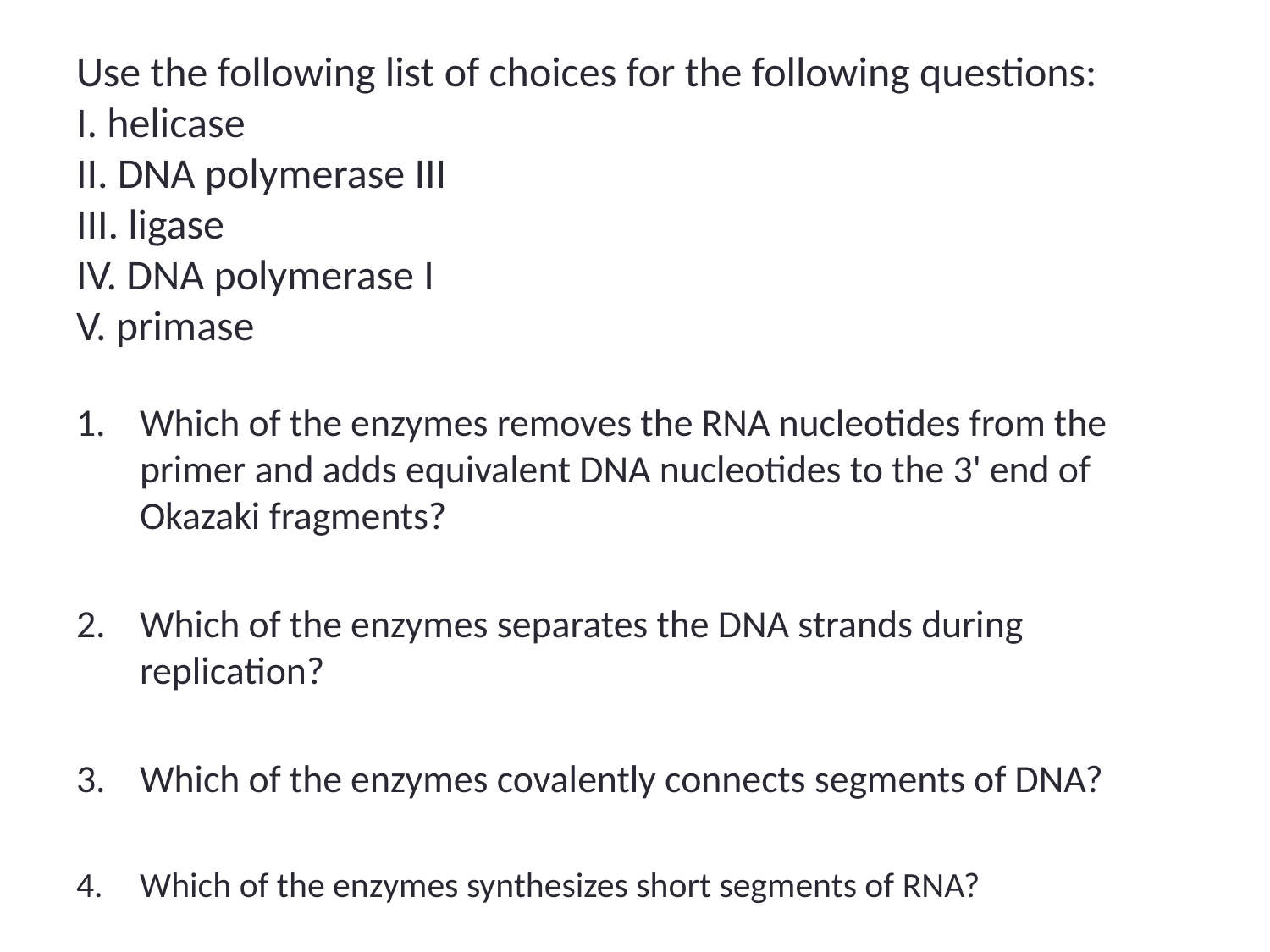

# Use the following list of choices for the following questions: I. helicase II. DNA polymerase III III. ligase IV. DNA polymerase I V. primase
Which of the enzymes removes the RNA nucleotides from the primer and adds equivalent DNA nucleotides to the 3' end of Okazaki fragments?

Which of the enzymes separates the DNA strands during replication?

Which of the enzymes covalently connects segments of DNA?

Which of the enzymes synthesizes short segments of RNA?